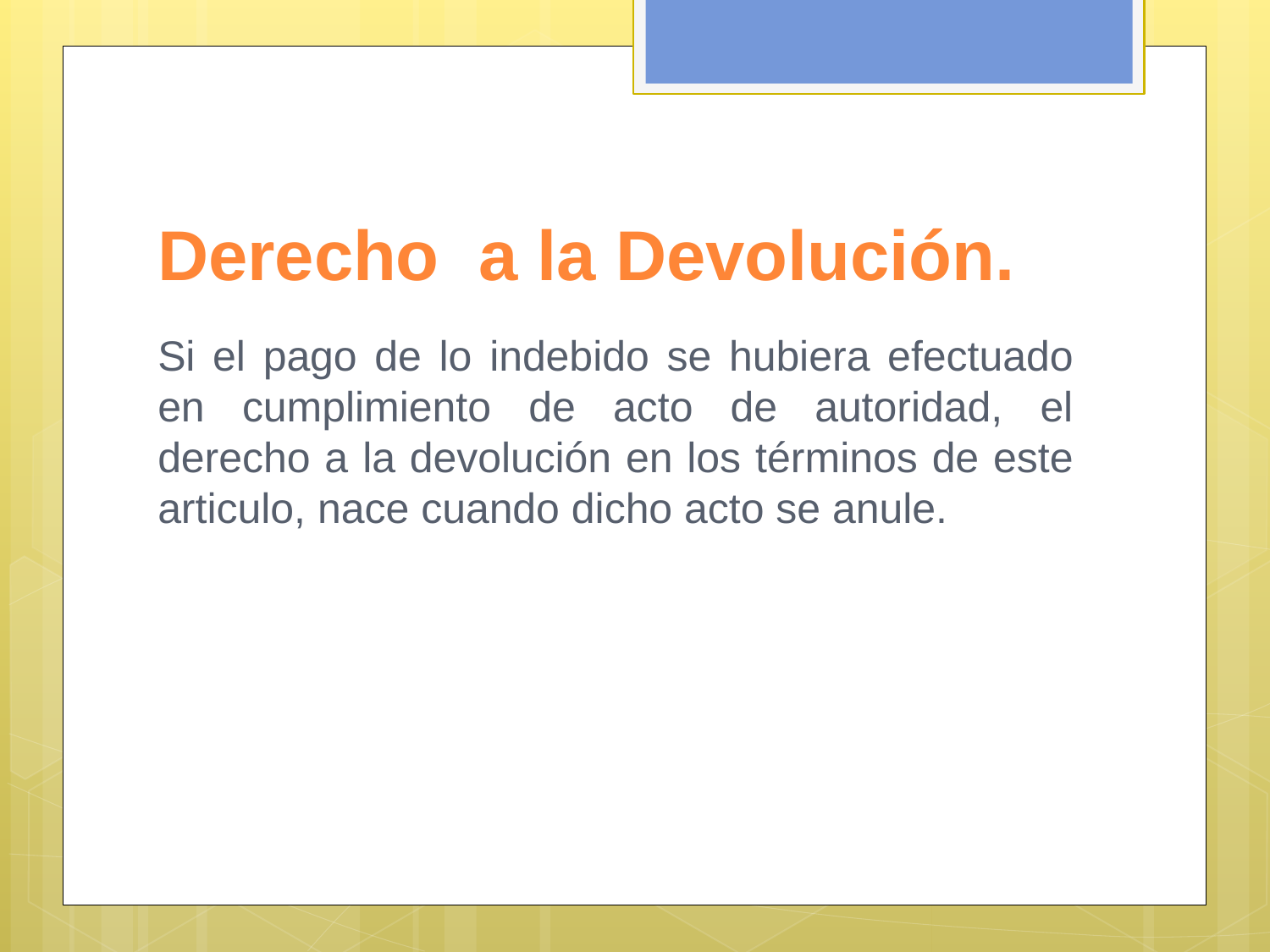

# Derecho  a la Devolución.
Si el pago de lo indebido se hubiera efectuado en cumplimiento de acto de autoridad, el derecho a la devolución en los términos de este articulo, nace cuando dicho acto se anule.